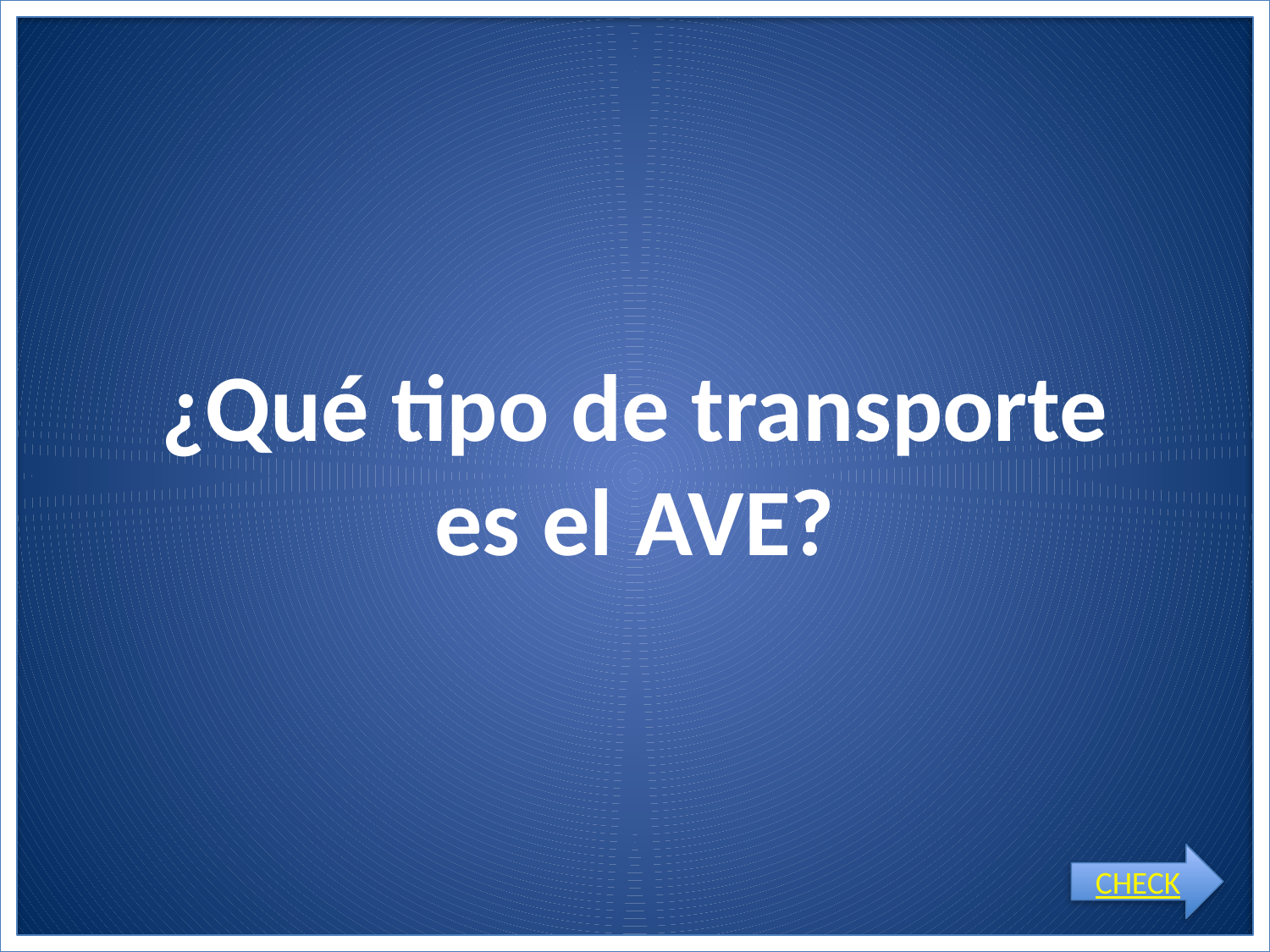

# ¿Qué tipo de transporte es el AVE?
CHECK